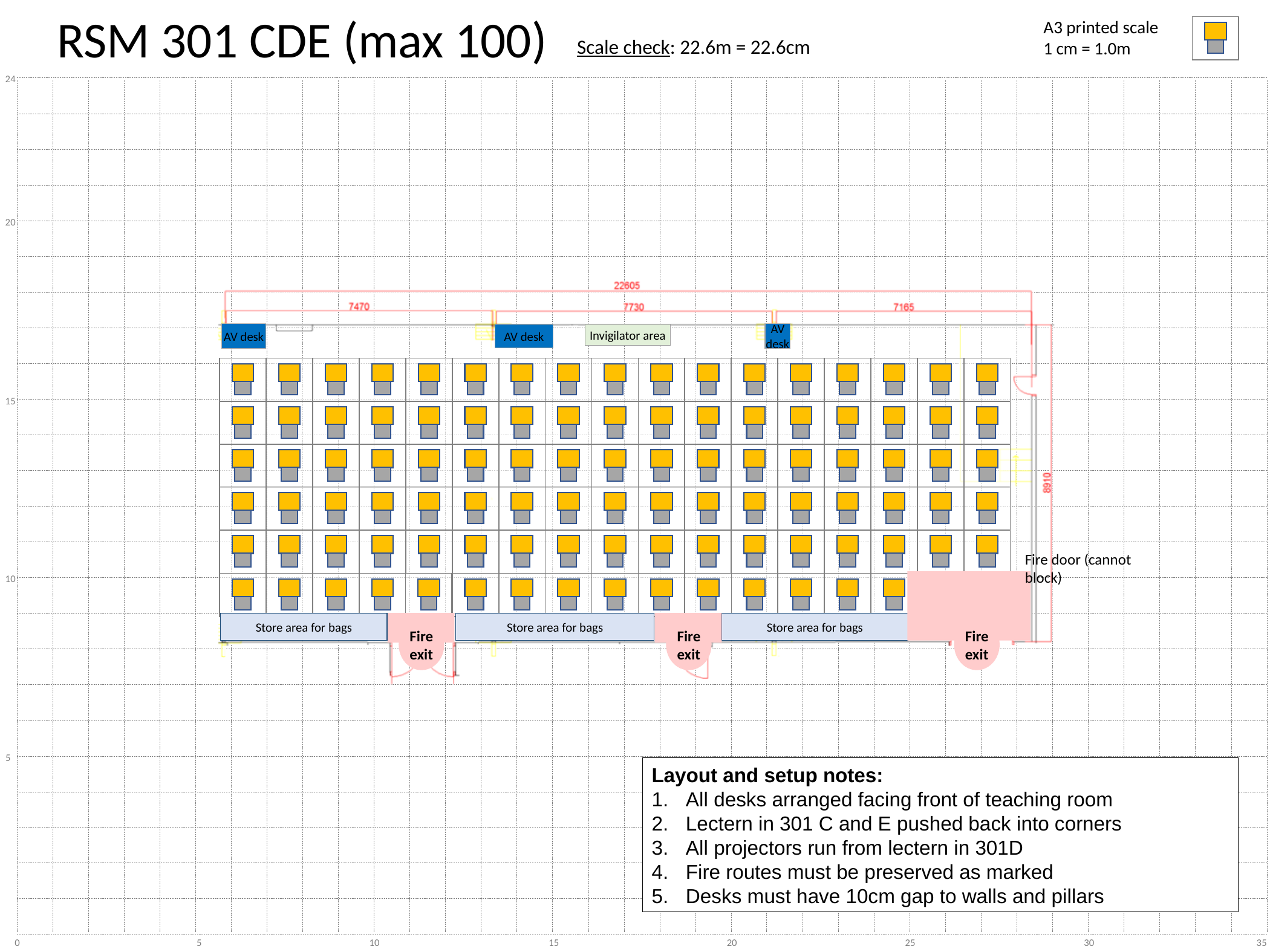

AV desk
AV desk
AV desk
Invigilator area

Fire door (cannot block)

Store area for bags
Store area for bags
Store area for bags
Fire exit
Fire exit
Fire exit
Layout and setup notes:
All desks arranged facing front of teaching room
Lectern in 301 C and E pushed back into corners
All projectors run from lectern in 301D
Fire routes must be preserved as marked
Desks must have 10cm gap to walls and pillars